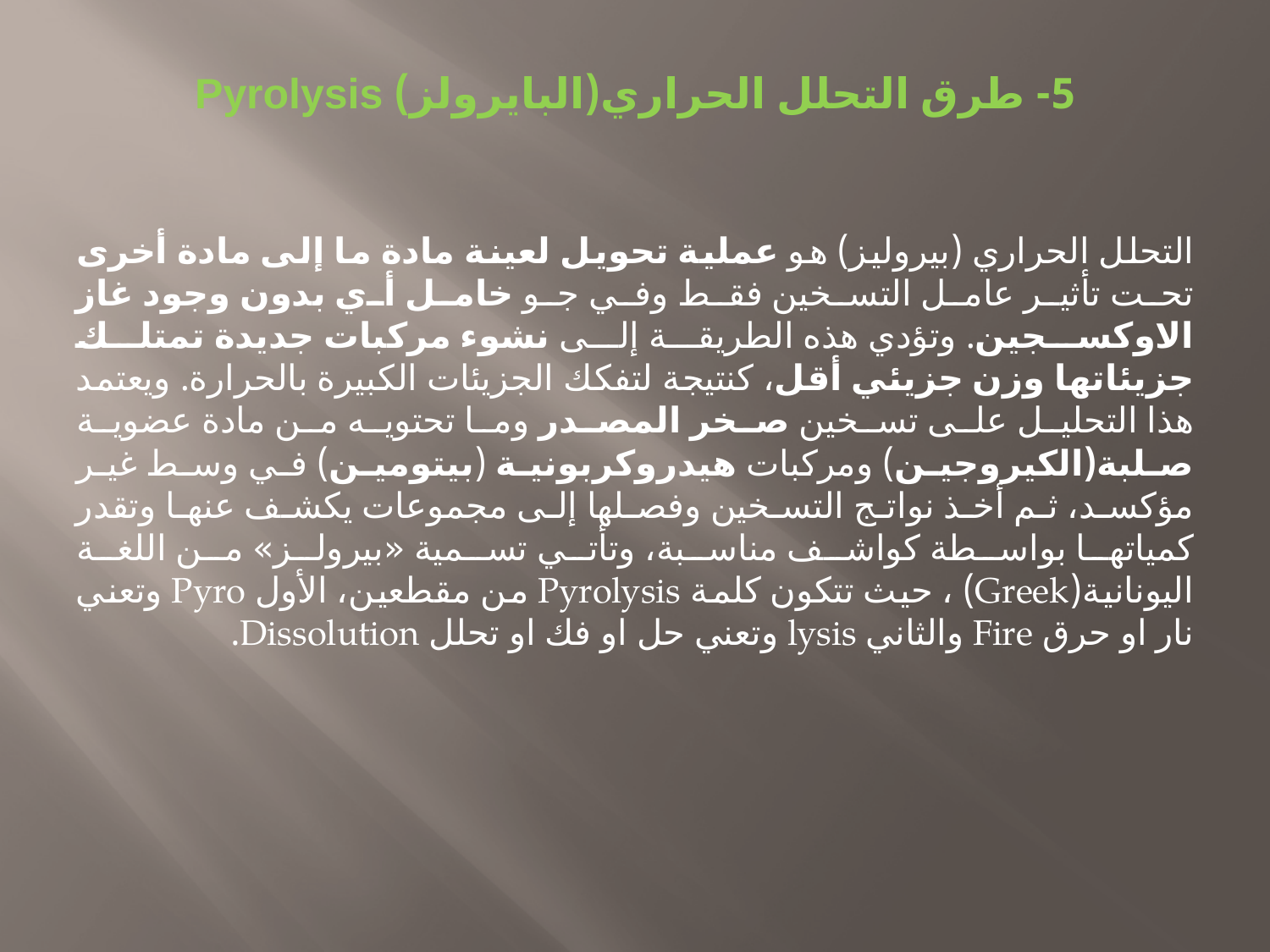

# 5- طرق التحلل الحراري(البايرولز) Pyrolysis
التحلل الحراري (بيروليز) هو عملية تحويل لعينة مادة ما إلى مادة أخرى تحت تأثير عامل التسخين فقط وفي جو خامل أي بدون وجود غاز الاوكسجين. وتؤدي هذه الطريقة إلى نشوء مركبات جديدة تمتلك جزيئاتها وزن جزيئي أقل، كنتيجة لتفكك الجزيئات الكبيرة بالحرارة. ويعتمد هذا التحليل على تسخين صخر المصدر وما تحتويه من مادة عضوية صلبة(الكيروجين) ومركبات هيدروكربونية (بيتومين) في وسط غير مؤكسد، ثم أخذ نواتج التسخين وفصلها إلى مجموعات يكشف عنها وتقدر كمياتها بواسطة كواشف مناسبة، وتأتي تسمية «بيرولز» من اللغة اليونانية(Greek) ، حيث تتكون كلمة Pyrolysis من مقطعين، الأول Pyro وتعني نار او حرق Fire والثاني lysis وتعني حل او فك او تحلل Dissolution.